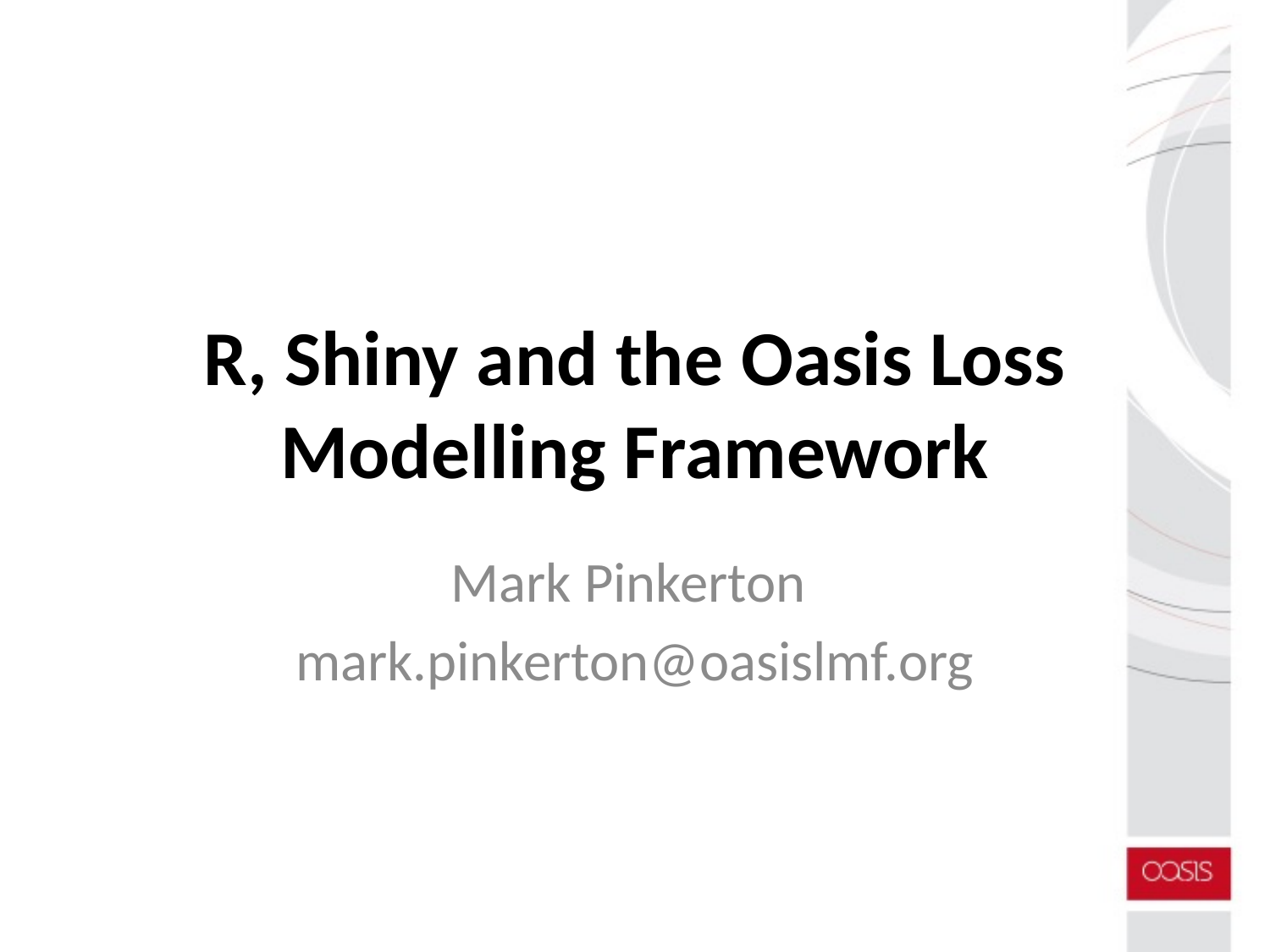

# R, Shiny and the Oasis Loss Modelling Framework
Mark Pinkerton
mark.pinkerton@oasislmf.org